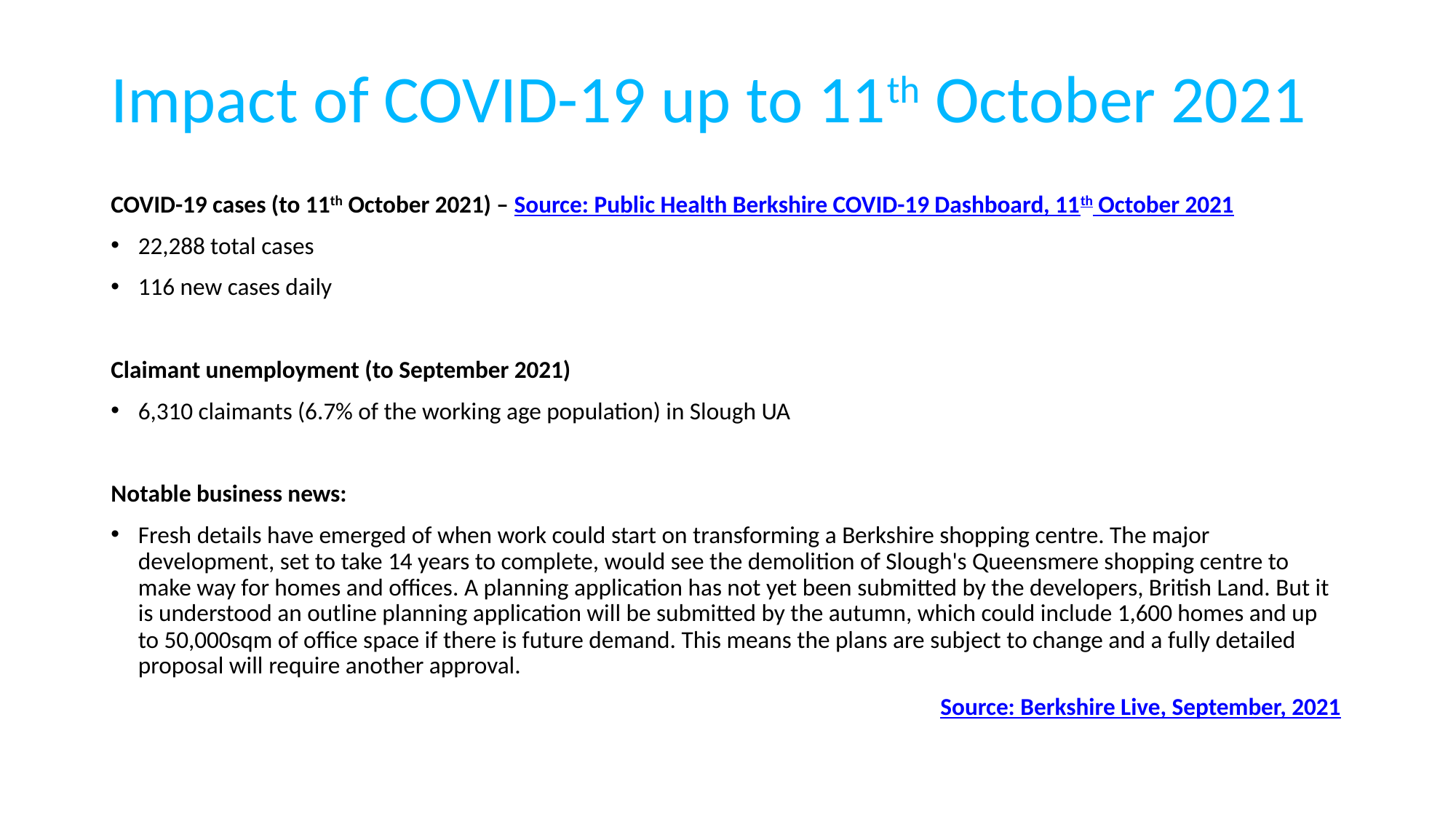

# Impact of COVID-19 up to 11th October 2021
COVID-19 cases (to 11th October 2021) – Source: Public Health Berkshire COVID-19 Dashboard, 11th October 2021
22,288 total cases
116 new cases daily

Claimant unemployment (to September 2021)
6,310 claimants (6.7% of the working age population) in Slough UA

Notable business news:
Fresh details have emerged of when work could start on transforming a Berkshire shopping centre. The major development, set to take 14 years to complete, would see the demolition of Slough's Queensmere shopping centre to make way for homes and offices. A planning application has not yet been submitted by the developers, British Land. But it is understood an outline planning application will be submitted by the autumn, which could include 1,600 homes and up to 50,000sqm of office space if there is future demand. This means the plans are subject to change and a fully detailed proposal will require another approval.
							            Source: Berkshire Live, September, 2021